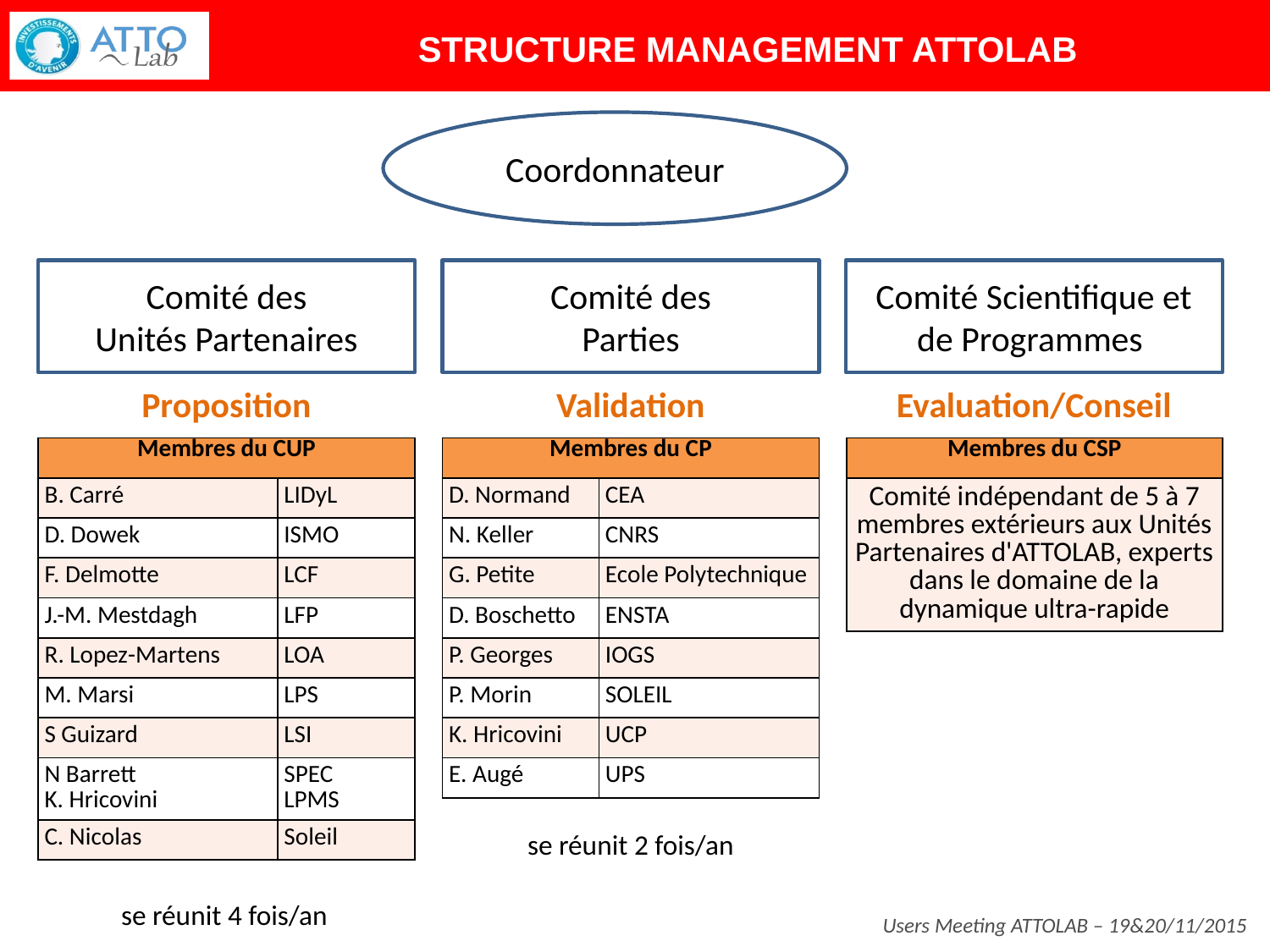

STRUCTURE MANAGEMENT ATTOLAB
Coordonnateur
Comité des
Unités Partenaires
Comité des
Parties
Comité Scientifique et de Programmes
Proposition
Validation
Evaluation/Conseil

| Membres du CUP |  |
| --- | --- |
| B. Carré | LIDyL |
| D. Dowek | ISMO |
| F. Delmotte | LCF |
| J.-M. Mestdagh | LFP |
| R. Lopez-Martens | LOA |
| M. Marsi | LPS |
| S Guizard | LSI |
| N Barrett K. Hricovini | SPEC LPMS |
| C. Nicolas | Soleil |
| Membres du CP |  |
| --- | --- |
| D. Normand | CEA |
| N. Keller | CNRS |
| G. Petite | Ecole Polytechnique |
| D. Boschetto | ENSTA |
| P. Georges | IOGS |
| P. Morin | SOLEIL |
| K. Hricovini | UCP |
| E. Augé | UPS |
| Membres du CSP |
| --- |
| Comité indépendant de 5 à 7 membres extérieurs aux Unités Partenaires d'ATTOLAB, experts dans le domaine de la dynamique ultra-rapide |
se réunit 2 fois/an
se réunit 4 fois/an